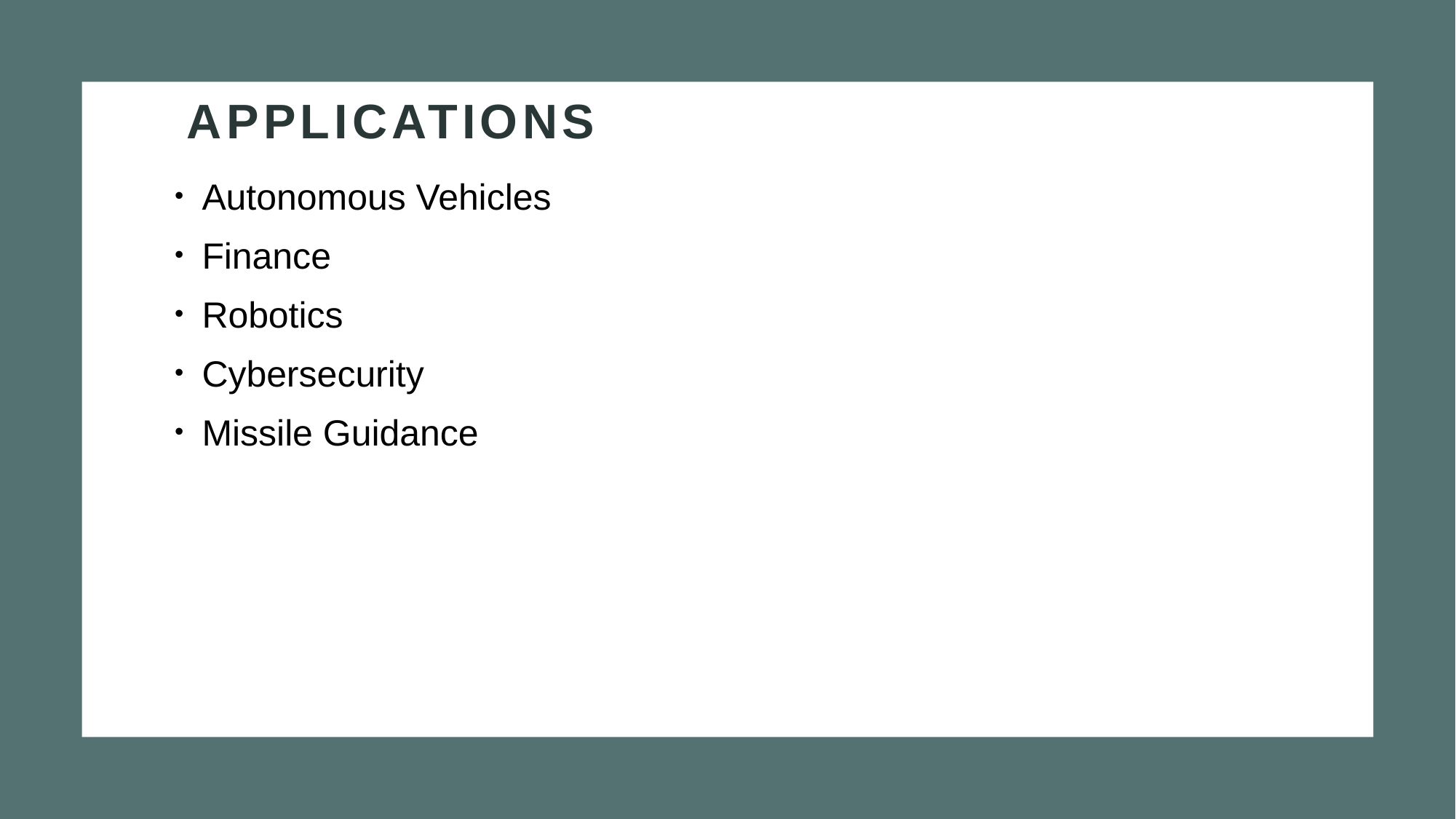

# Applications

Autonomous Vehicles
Finance
Robotics
Cybersecurity
Missile Guidance